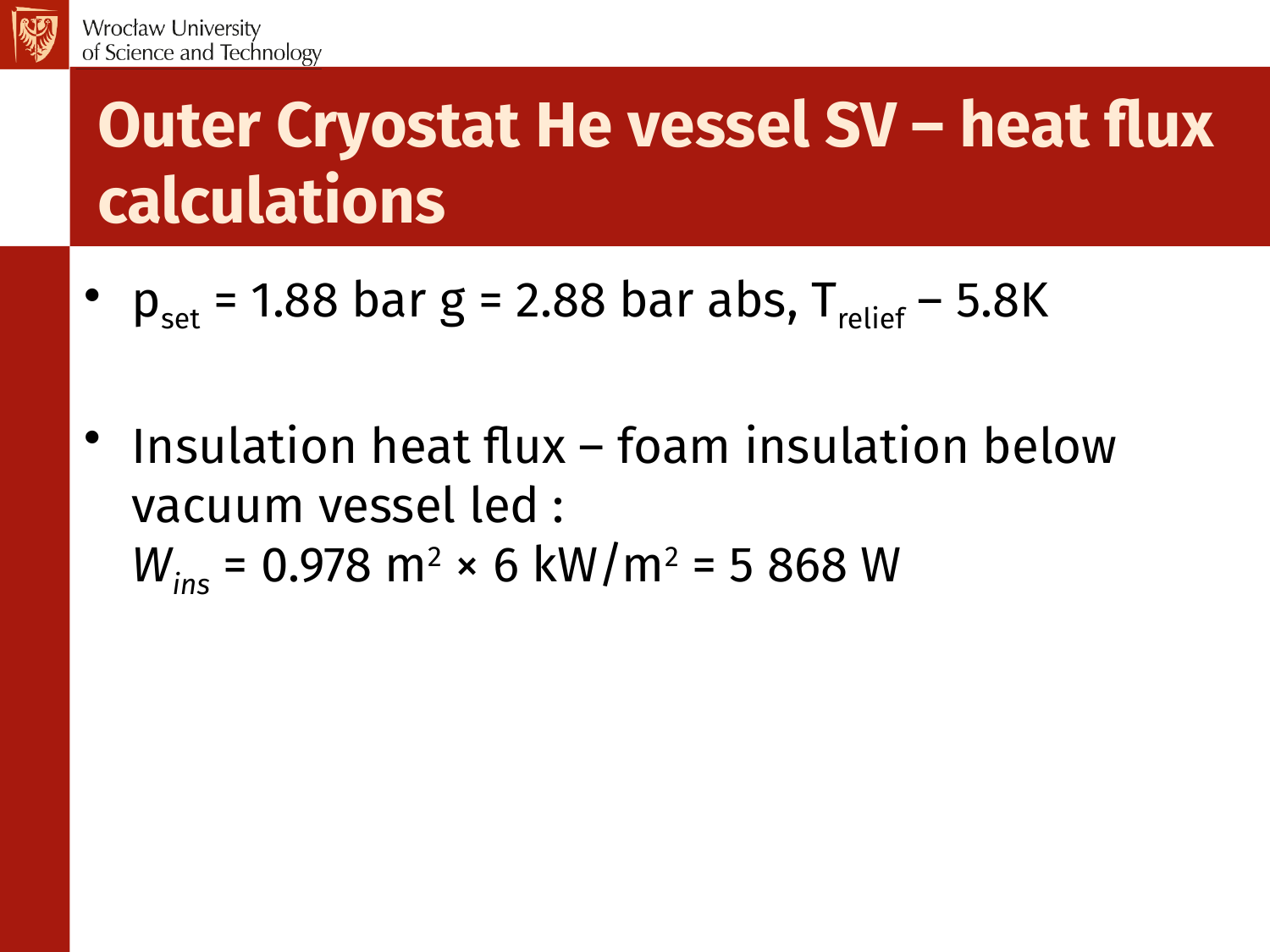

# Outer Cryostat He vessel SV – heat flux calculations
pset = 1.88 bar g = 2.88 bar abs, Trelief – 5.8K

Insulation heat flux – foam insulation below vacuum vessel led :
Wins = 0.978 m2 × 6 kW/m2 = 5 868 W